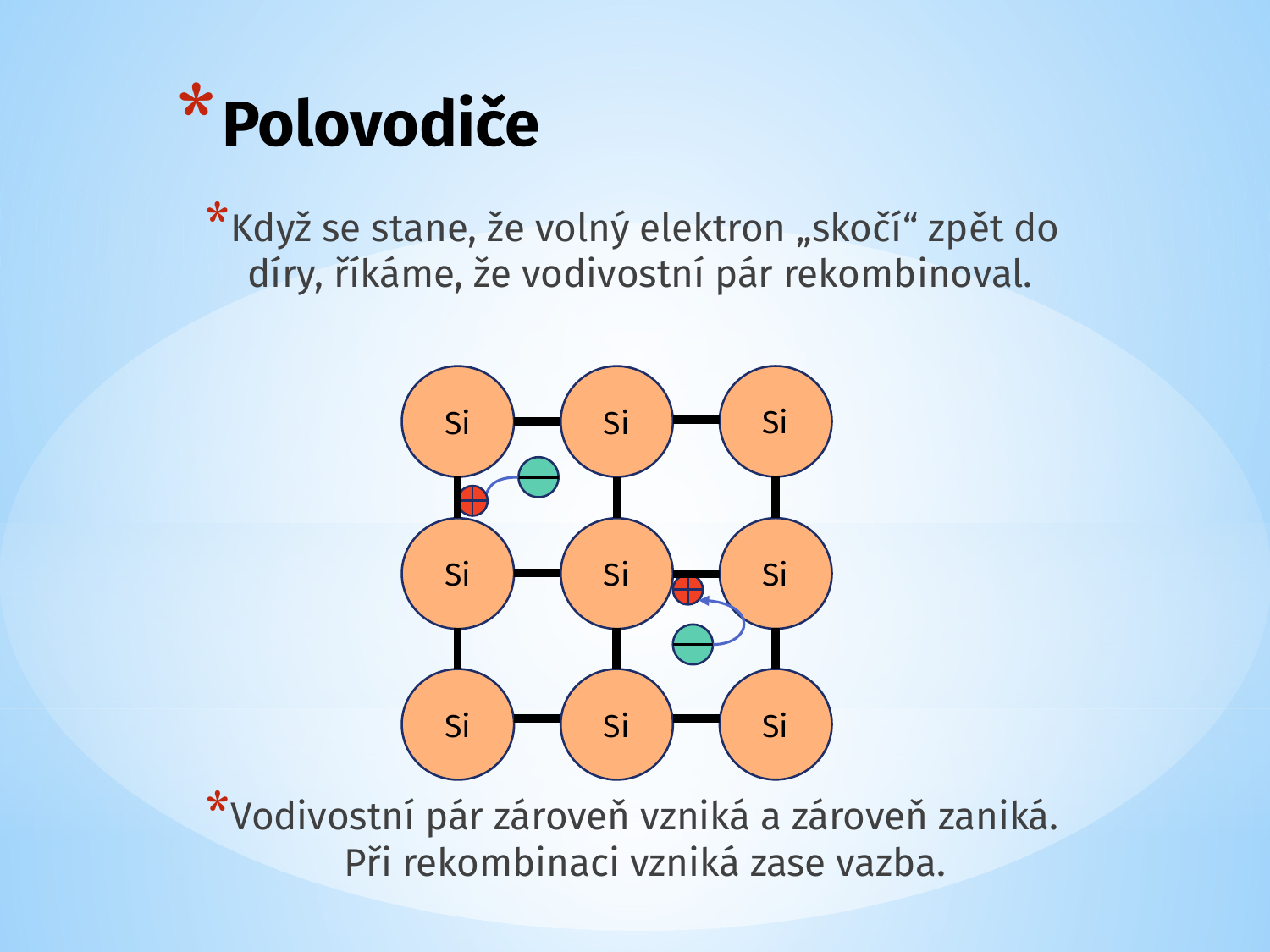

# Polovodiče
Když se stane, že volný elektron „skočí“ zpět do díry, říkáme, že vodivostní pár rekombinoval.

Si
Si
Si

Si
Si
Si

Si
Si
Si
Vodivostní pár zároveň vzniká a zároveň zaniká. Při rekombinaci vzniká zase vazba.